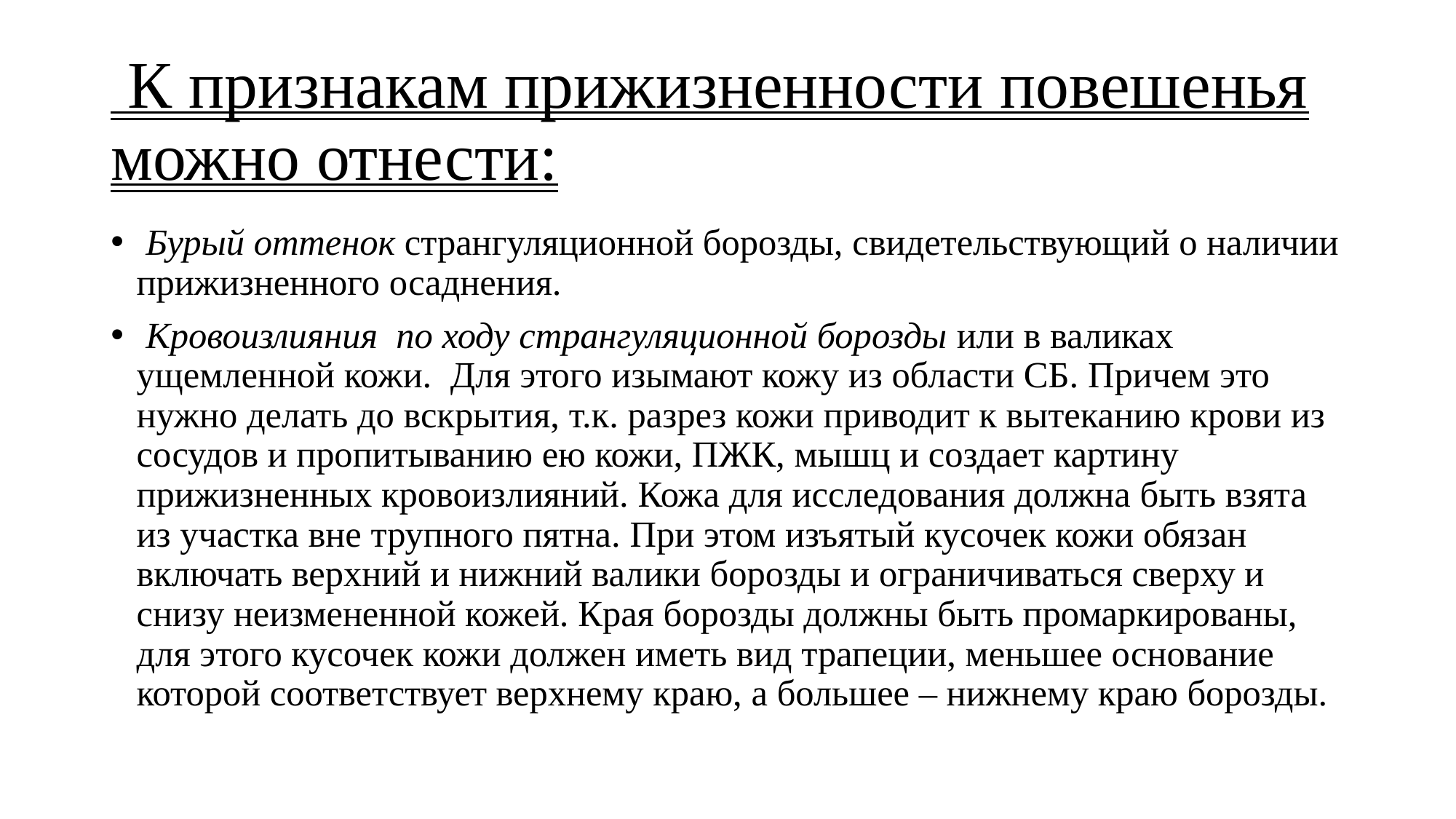

# К признакам прижизненности повешенья можно отнести:
 Бурый оттенок странгуляционной борозды, свидетельствующий о наличии прижизненного осаднения.
 Кровоизлияния  по ходу странгуляционной борозды или в валиках ущемленной кожи.  Для этого изымают кожу из области СБ. Причем это нужно делать до вскрытия, т.к. разрез кожи приводит к вытеканию крови из сосудов и пропитыванию ею кожи, ПЖК, мышц и создает картину прижизненных кровоизлияний. Кожа для исследования должна быть взята из участка вне трупного пятна. При этом изъятый кусочек кожи обязан включать верхний и нижний валики борозды и ограничиваться сверху и снизу неизмененной кожей. Края борозды должны быть промаркированы, для этого кусочек кожи должен иметь вид трапеции, меньшее основание которой соответствует верхнему краю, а большее – нижнему краю борозды.